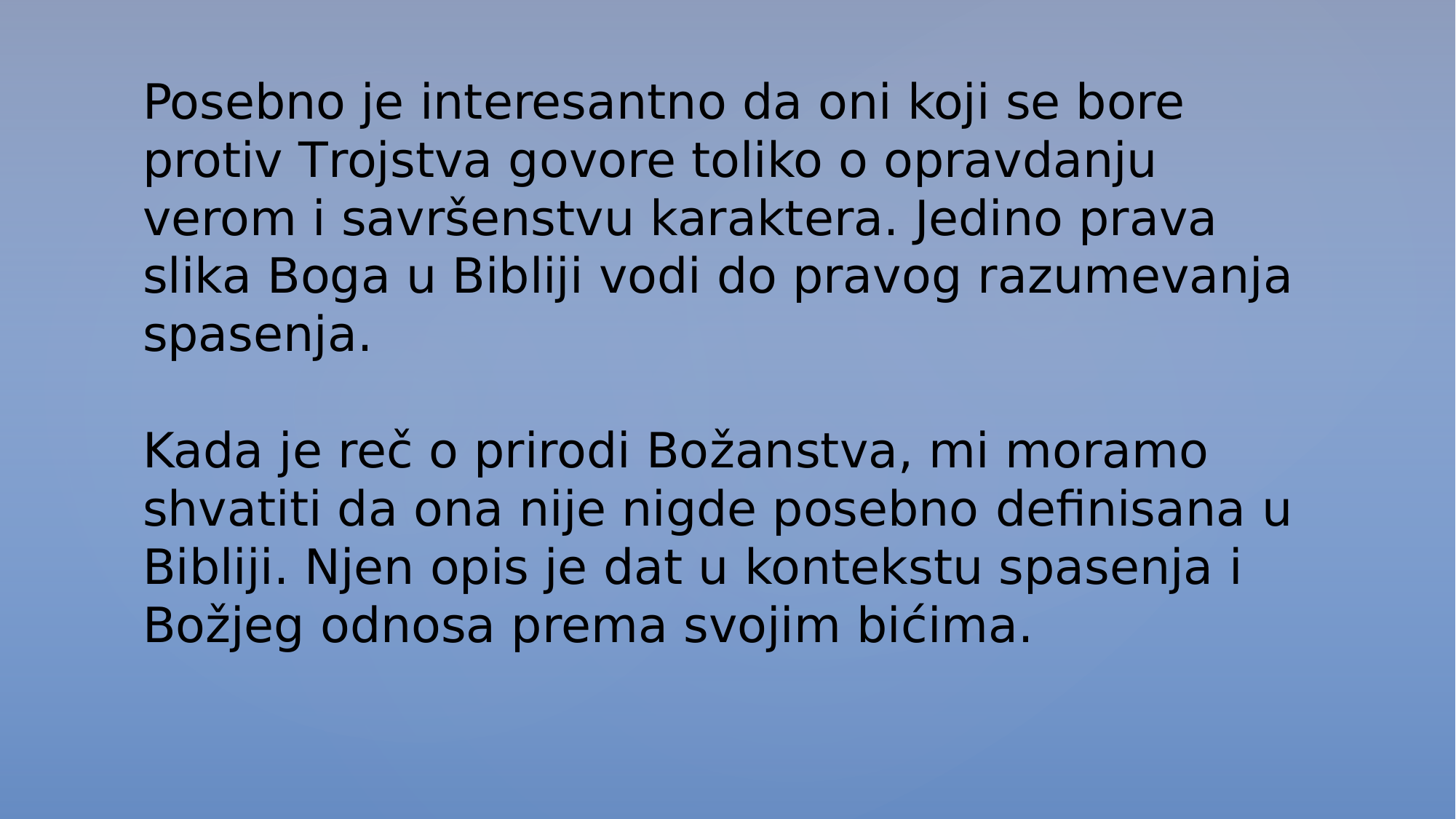

Posebno je interesantno da oni koji se bore protiv Trojstva govore toliko o opravdanju verom i savršenstvu karaktera. Jedino prava slika Boga u Bibliji vodi do pravog razumevanja spasenja.

Kada je reč o prirodi Božanstva, mi moramo shvatiti da ona nije nigde posebno definisana u Bibliji. Njen opis je dat u kontekstu spasenja i Božjeg odnosa prema svojim bićima.